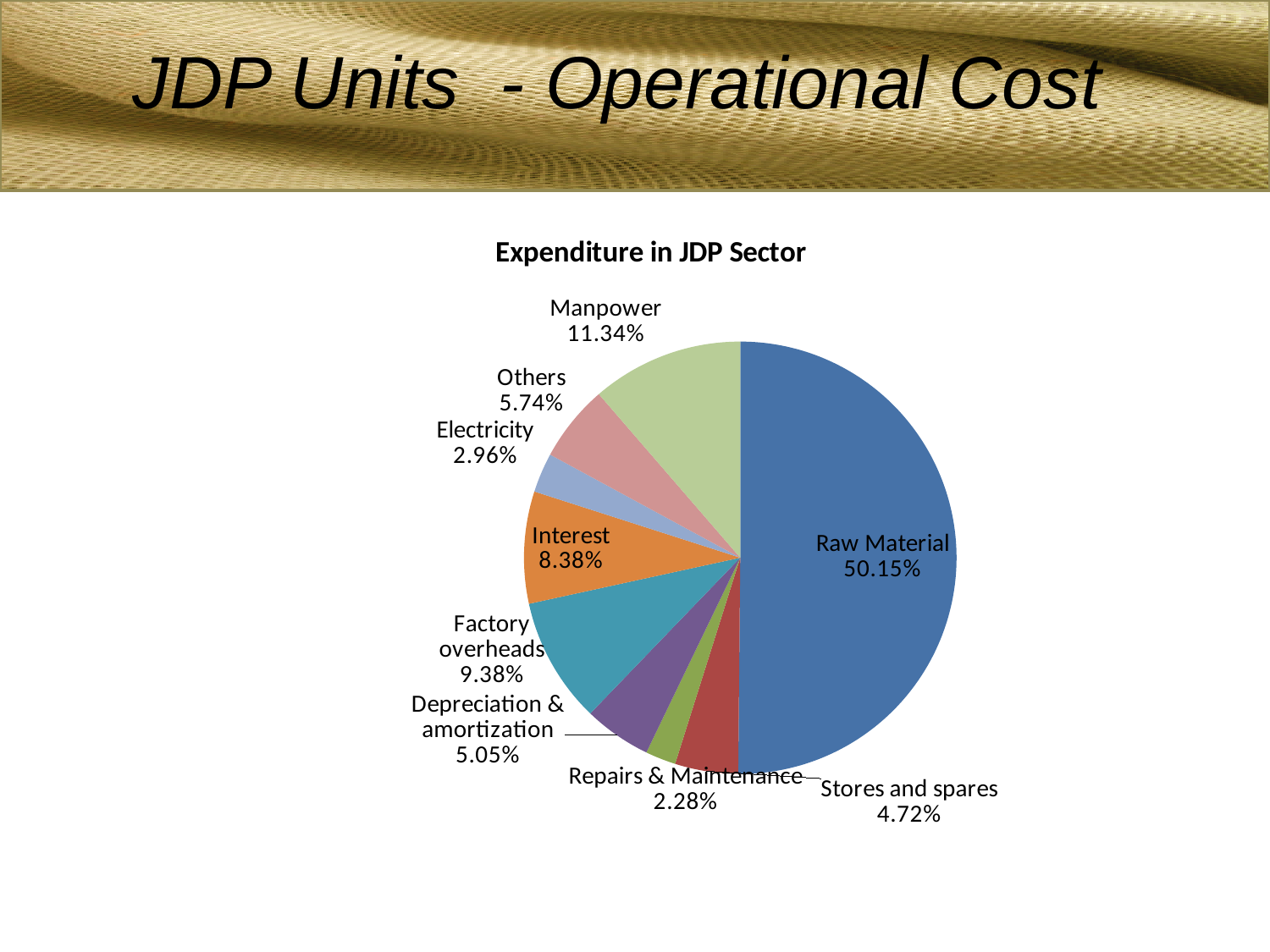

# JDP Units  - Operational Cost

### Chart: Expenditure in JDP Sector

| Category |  |
|---|---|
| Raw Material | 74.81553095238016 |
| Stores and spares | 7.04143488372093 |
| Repairs & Maintenance | 3.3998108695652127 |
| Depreciation & amortization | 7.530270967741935 |
| Factory overheads | 13.994542105263164 |
| Interest | 12.502500000000024 |
| Electricity | 4.411512727272728 |
| Others | 8.570714285714287 |
| Manpower | 16.920824417989433 |